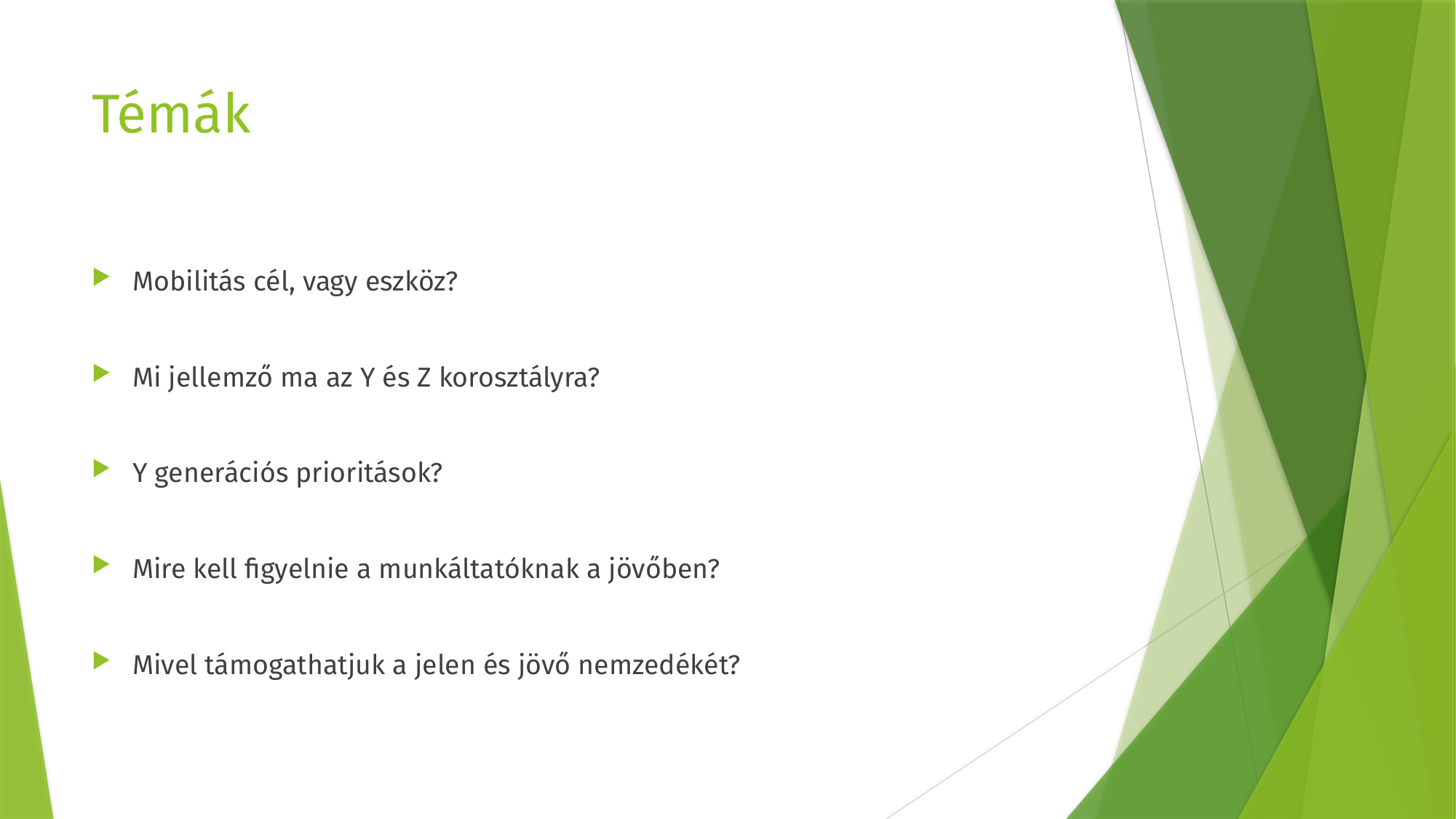

# Témák
Mobilitás cél, vagy eszköz?

Mi jellemző ma az Y és Z korosztályra?

Y generációs prioritások?

Mire kell figyelnie a munkáltatóknak a jövőben?

Mivel támogathatjuk a jelen és jövő nemzedékét?